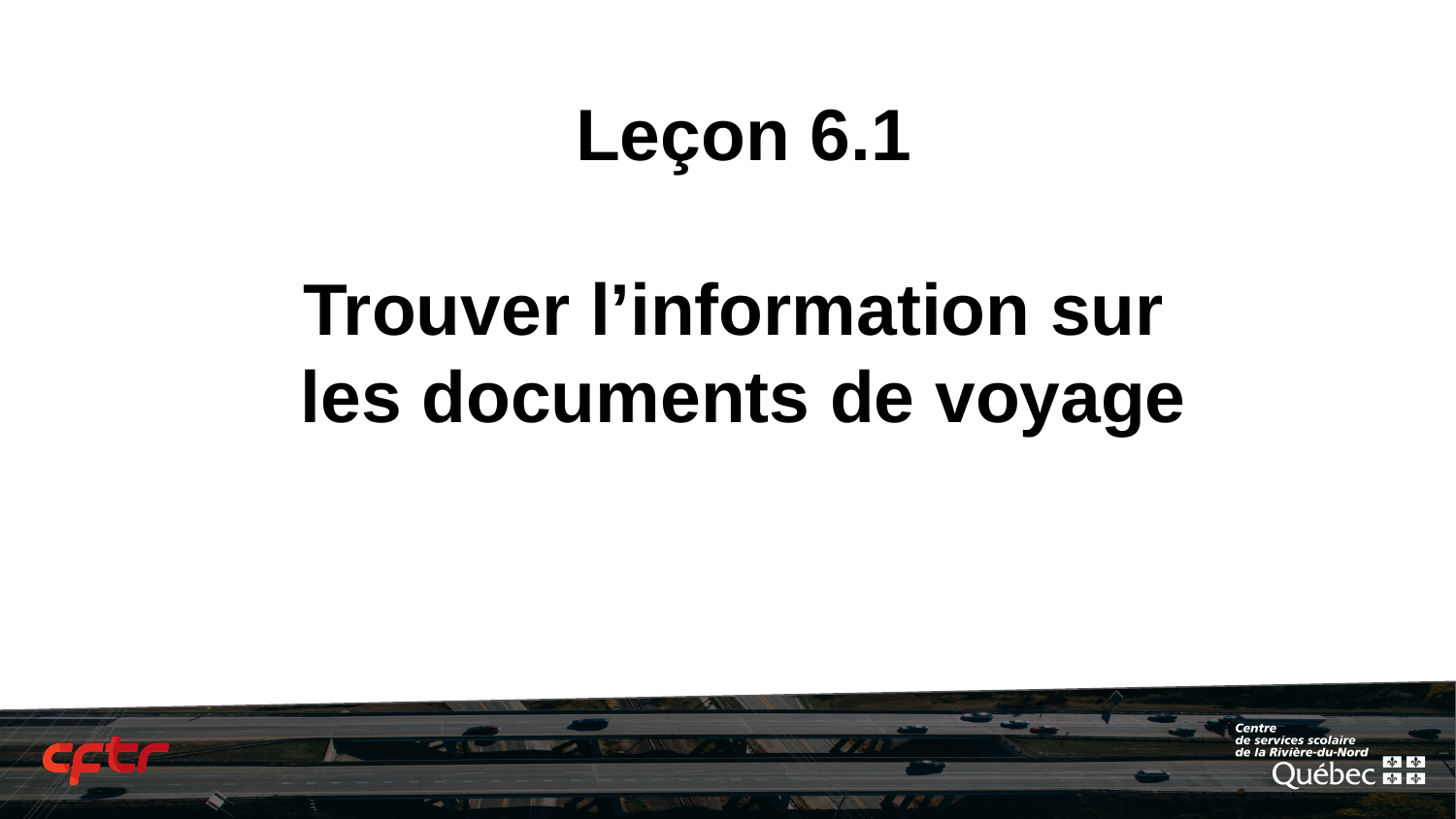

# Leçon 6.1

Trouver l’information sur
les documents de voyage